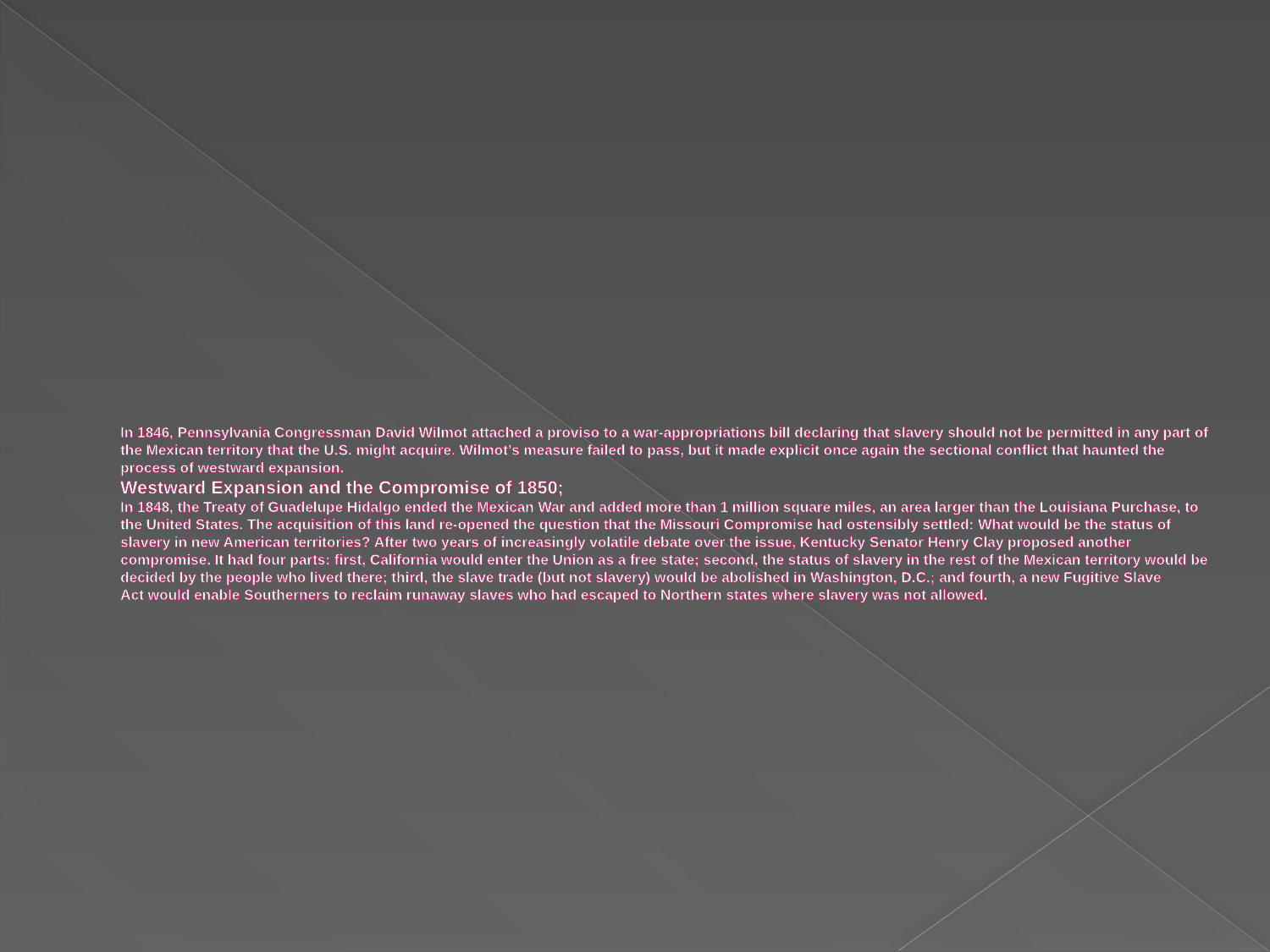

In 1846, Pennsylvania Congressman David Wilmot attached a proviso to a war-appropriations bill declaring that slavery should not be permitted in any part of the Mexican territory that the U.S. might acquire. Wilmot’s measure failed to pass, but it made explicit once again the sectional conflict that haunted the process of westward expansion.
Westward Expansion and the Compromise of 1850;
In 1848, the Treaty of Guadelupe Hidalgo ended the Mexican War and added more than 1 million square miles, an area larger than the Louisiana Purchase, to the United States. The acquisition of this land re-opened the question that the Missouri Compromise had ostensibly settled: What would be the status of slavery in new American territories? After two years of increasingly volatile debate over the issue, Kentucky Senator Henry Clay proposed another compromise. It had four parts: first, California would enter the Union as a free state; second, the status of slavery in the rest of the Mexican territory would be decided by the people who lived there; third, the slave trade (but not slavery) would be abolished in Washington, D.C.; and fourth, a new Fugitive Slave Act would enable Southerners to reclaim runaway slaves who had escaped to Northern states where slavery was not allowed.